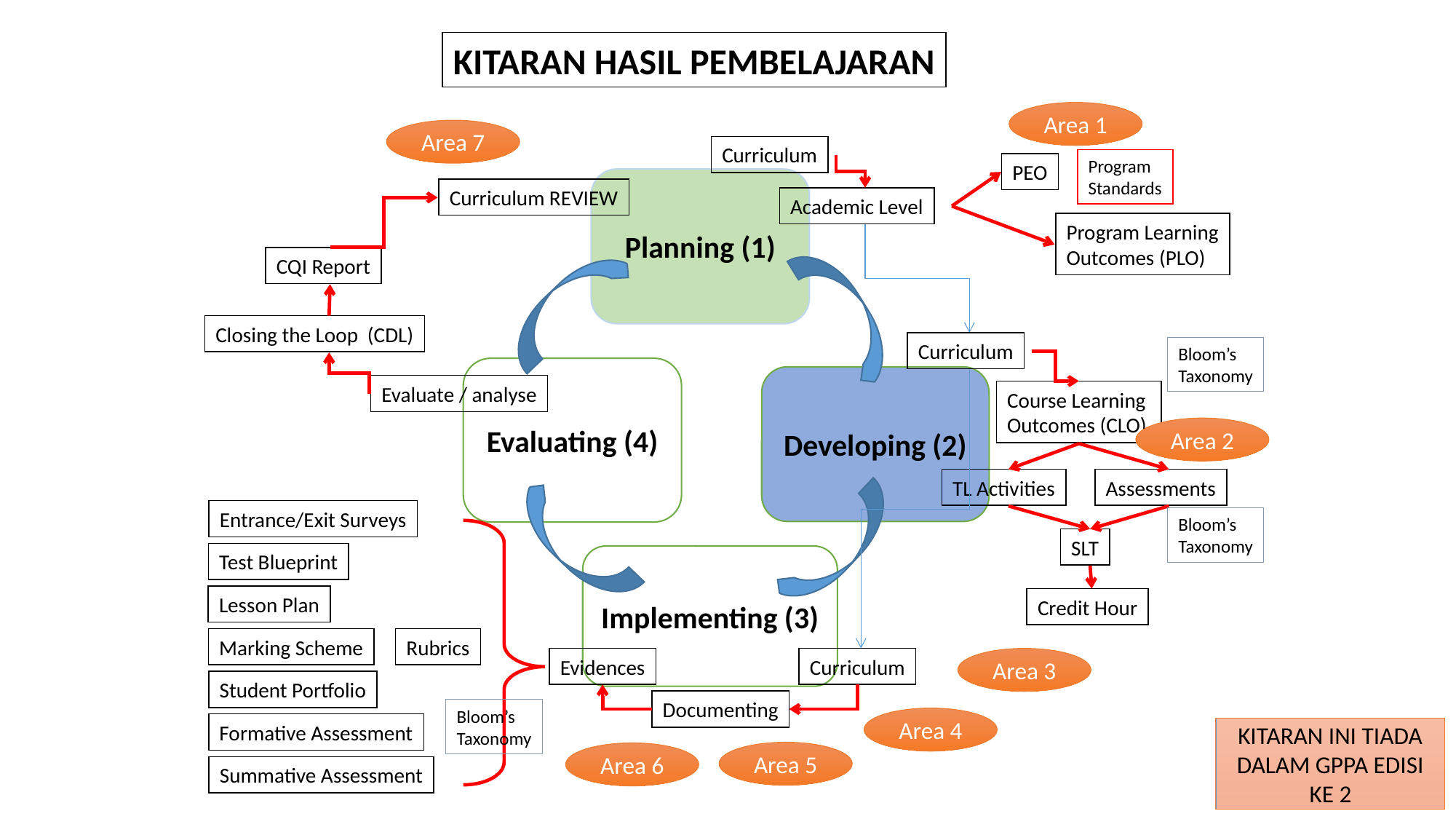

KITARAN HASIL PEMBELAJARAN
Area 1
Curriculum
Program
Standards
PEO
Academic Level
Program Learning
Outcomes (PLO)
Area 7
Curriculum REVIEW
CQI Report
Closing the Loop  (CDL)
Evaluate / analyse
Area 6
Planning (1)

Curriculum
Bloom’s
Taxonomy
Course Learning
Outcomes (CLO)
TL Activities
Assessments
Bloom’s
Taxonomy
SLT
Credit Hour
Area 2
Evaluating (4)
Developing (2)
Entrance/Exit Surveys

Test Blueprint
Lesson Plan
Marking Scheme
Rubrics
Evidences
Curriculum
Student Portfolio
Documenting
Bloom’s
Taxonomy
Formative Assessment
Summative Assessment

Implementing (3)
Area 3
Area 4
Area 5
KITARAN INI TIADA DALAM GPPA EDISI KE 2